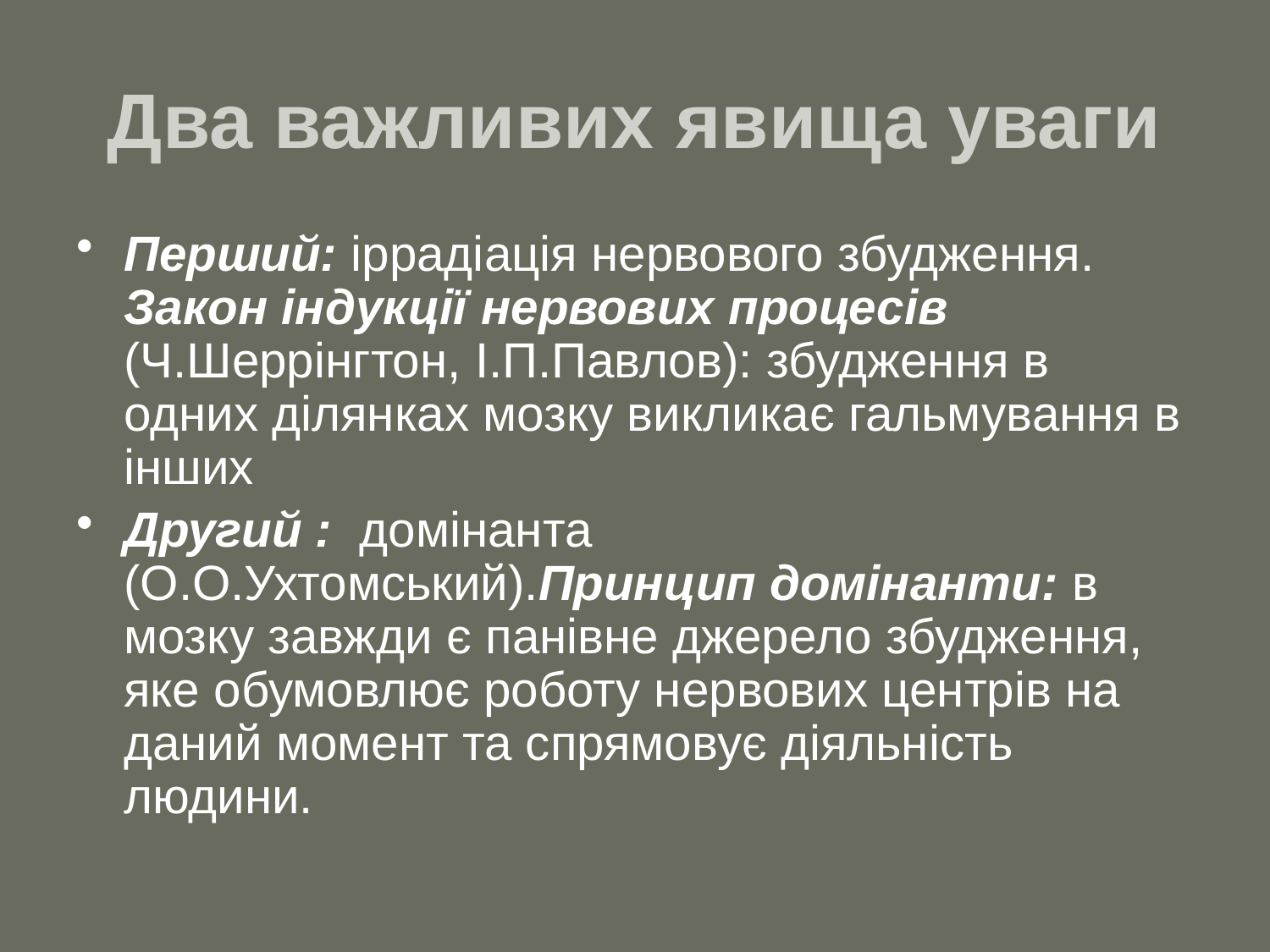

# Два важливих явища уваги
Перший: іррадіація нервового збудження. Закон індукції нервових процесів (Ч.Шеррінгтон, І.П.Павлов): збудження в одних ділянках мозку викликає гальмування в інших
Другий :  домінанта (О.О.Ухтомський).Принцип домінанти: в мозку завжди є панівне джерело збудження, яке обумовлює роботу нервових центрів на даний момент та спрямовує діяльність людини.